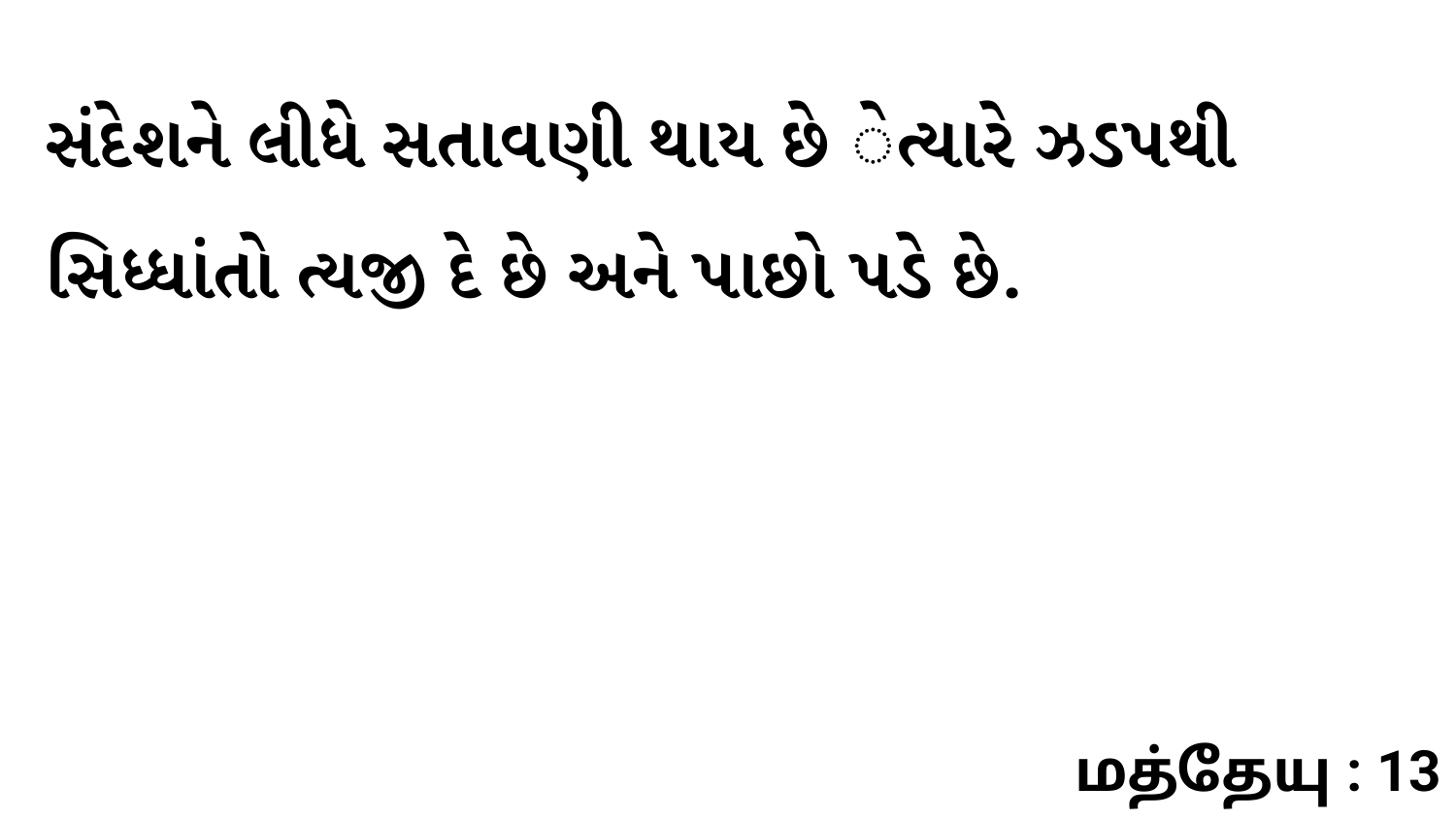

સંદેશને લીધે સતાવણી થાય છે ેત્યારે ઝડપથી સિધ્ધાંતો ત્યજી દે છે અને પાછો પડે છે.
மத்தேயு : 13